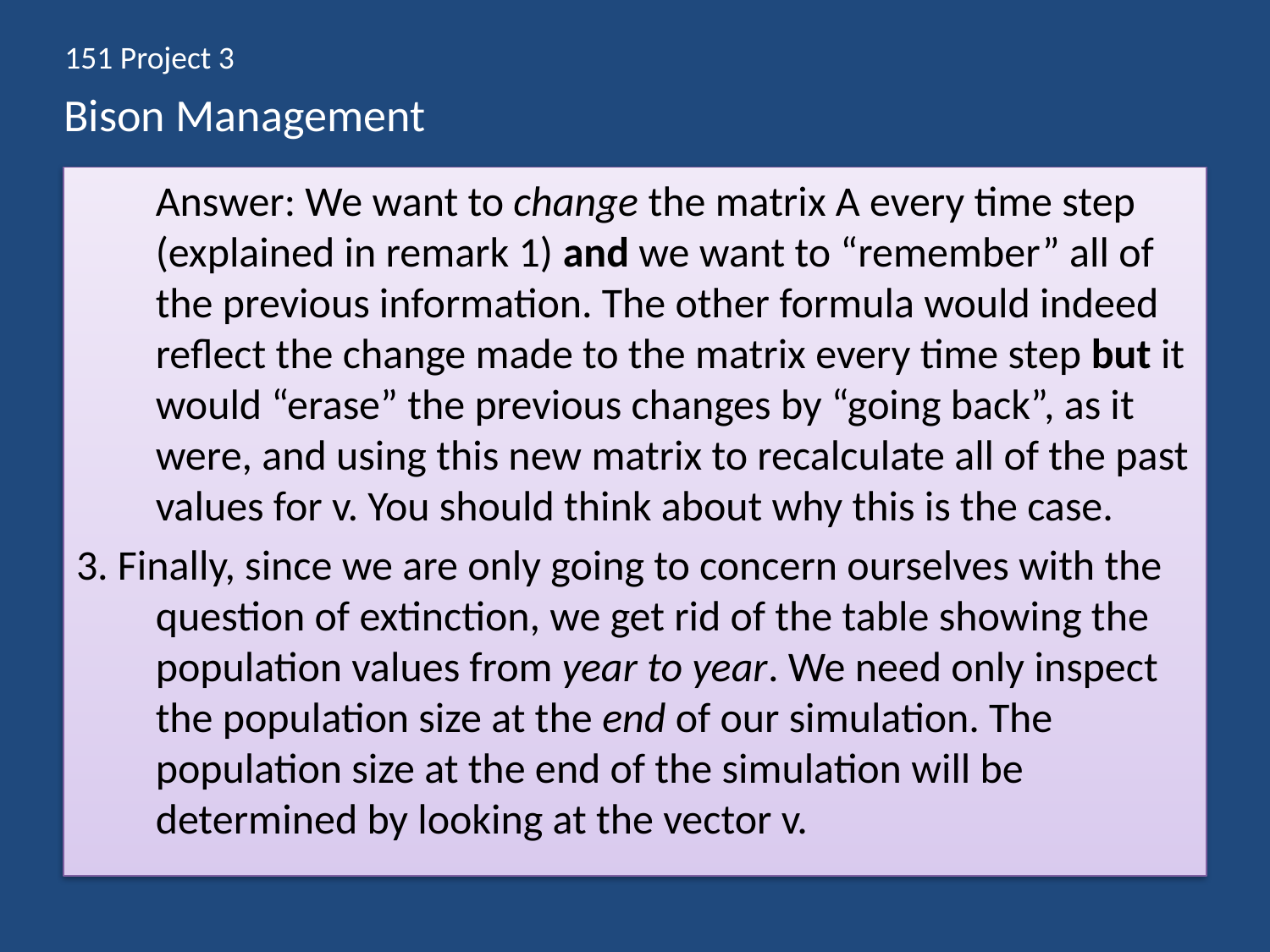

151 Project 3
# Bison Management
	Answer: We want to change the matrix A every time step (explained in remark 1) and we want to “remember” all of the previous information. The other formula would indeed reflect the change made to the matrix every time step but it would “erase” the previous changes by “going back”, as it were, and using this new matrix to recalculate all of the past values for v. You should think about why this is the case.
3. Finally, since we are only going to concern ourselves with the question of extinction, we get rid of the table showing the population values from year to year. We need only inspect the population size at the end of our simulation. The population size at the end of the simulation will be determined by looking at the vector v.